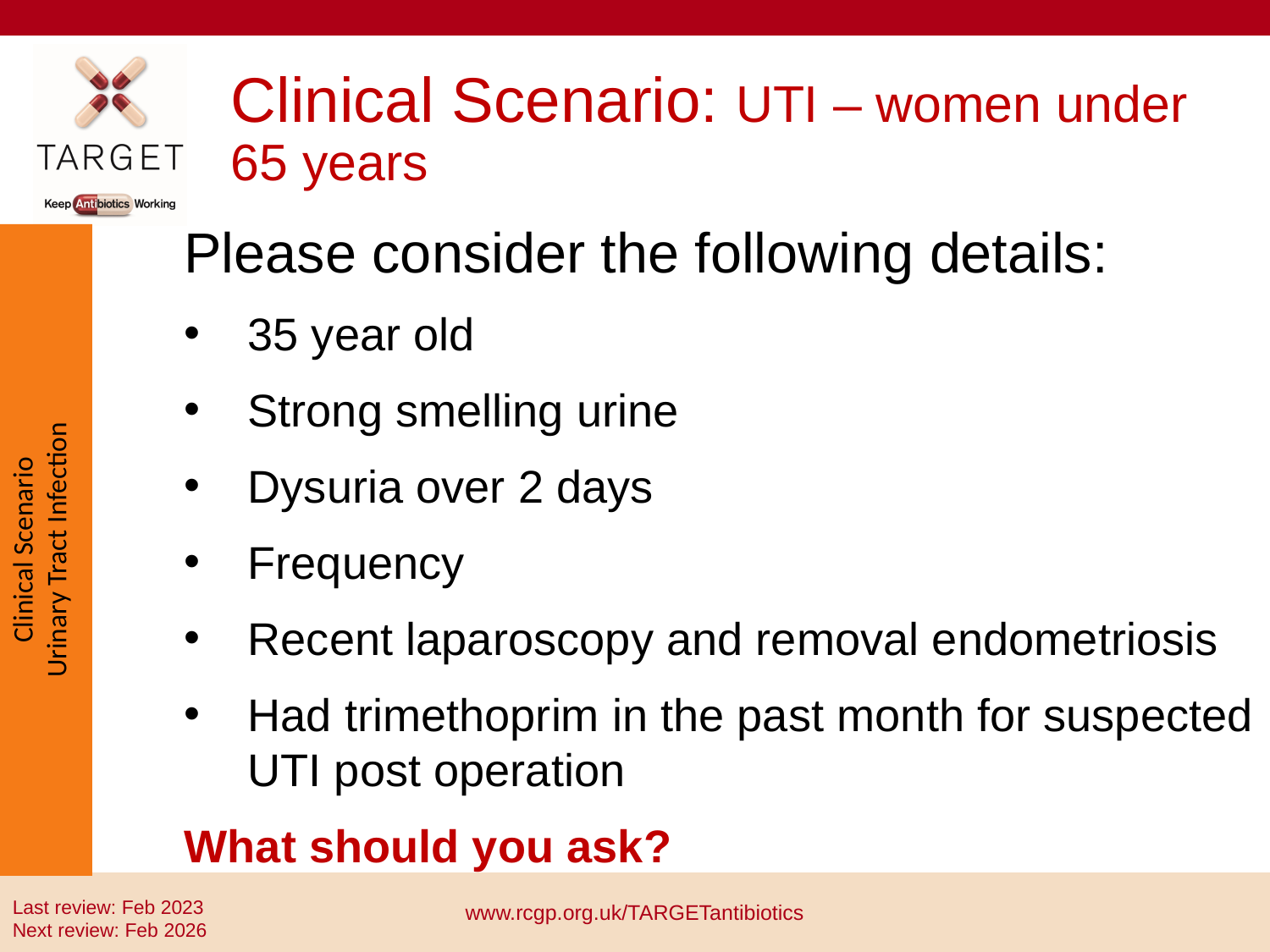

# Clinical Scenario: UTI – women under 65 years
Please consider the following details:
35 year old
Strong smelling urine
Dysuria over 2 days
Frequency
Recent laparoscopy and removal endometriosis
Had trimethoprim in the past month for suspected UTI post operation
What should you ask?
Last review: Feb 2023
Next review: Feb 2026
www.rcgp.org.uk/TARGETantibiotics